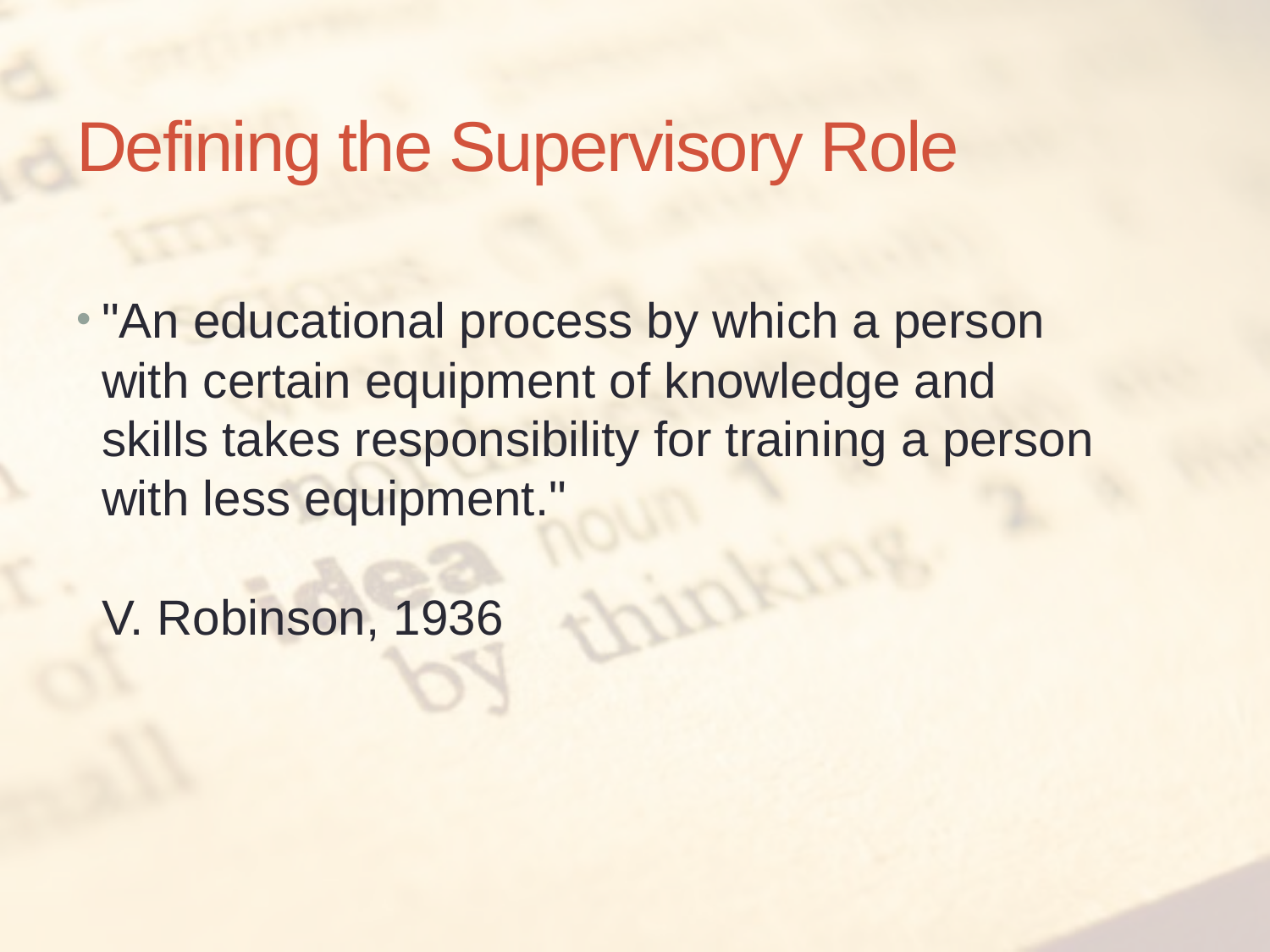

# Defining the Supervisory Role

"An educational process by which a person with certain equipment of knowledge and skills takes responsibility for training a person with less equipment."
V. Robinson, 1936